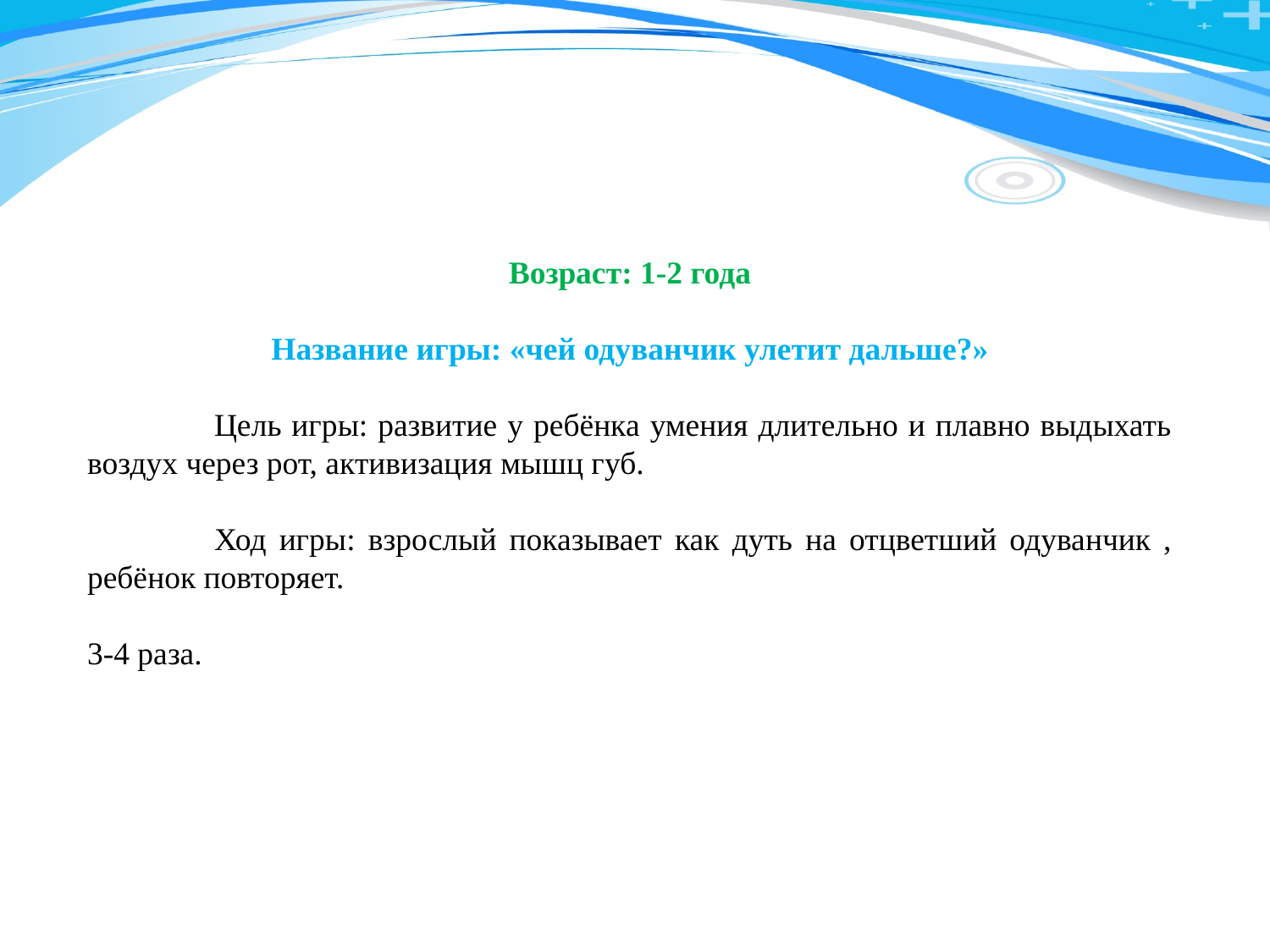

Возраст: 1-2 года

Название игры: «чей одуванчик улетит дальше?»

	Цель игры: развитие у ребёнка умения длительно и плавно выдыхать воздух через рот, активизация мышц губ.

	Ход игры: взрослый показывает как дуть на отцветший одуванчик , ребёнок повторяет.

3-4 раза.